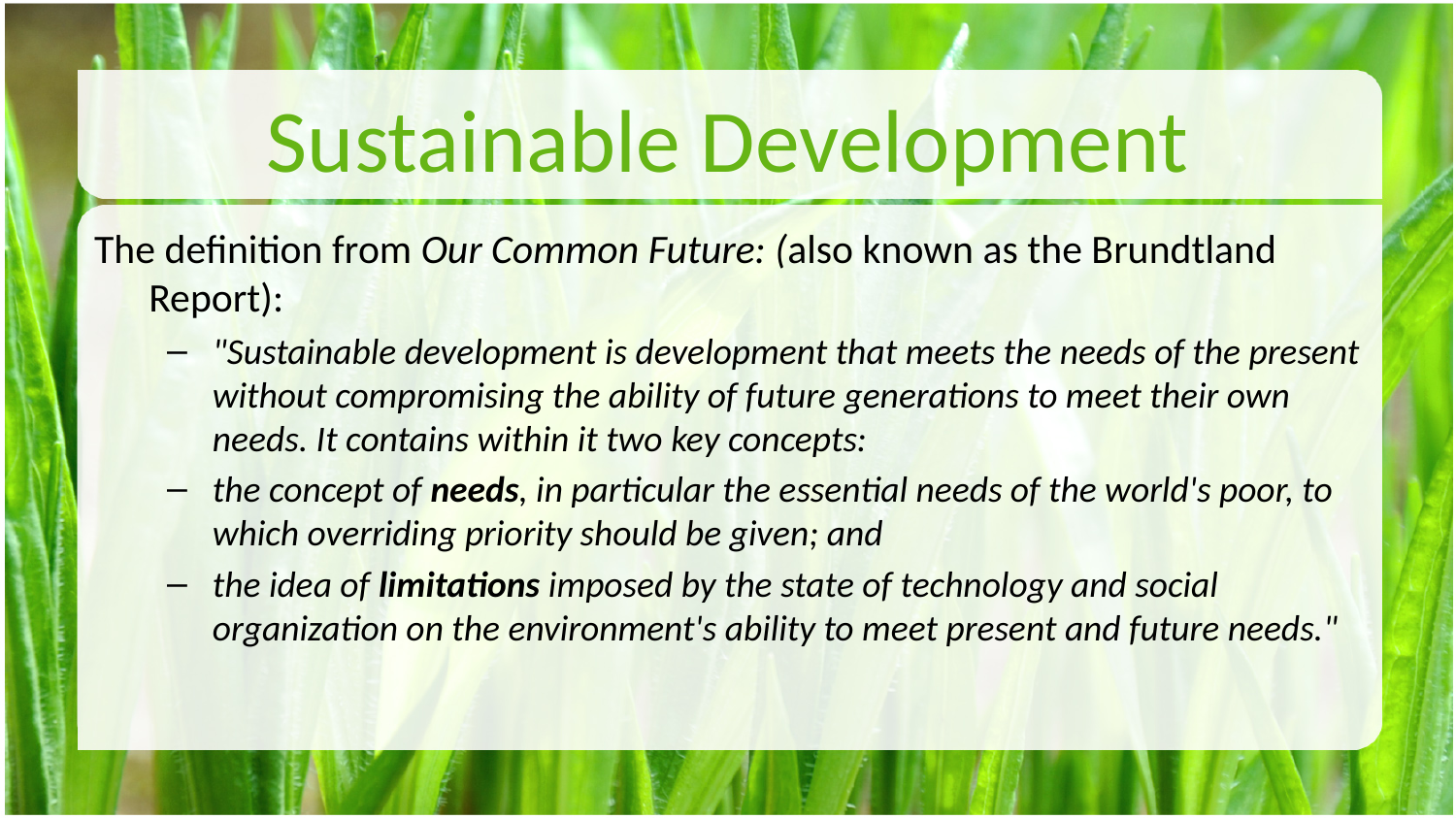

# Sustainable Development
The definition from Our Common Future: (also known as the Brundtland Report):
"Sustainable development is development that meets the needs of the present without compromising the ability of future generations to meet their own needs. It contains within it two key concepts:
the concept of needs, in particular the essential needs of the world's poor, to which overriding priority should be given; and
the idea of limitations imposed by the state of technology and social organization on the environment's ability to meet present and future needs."